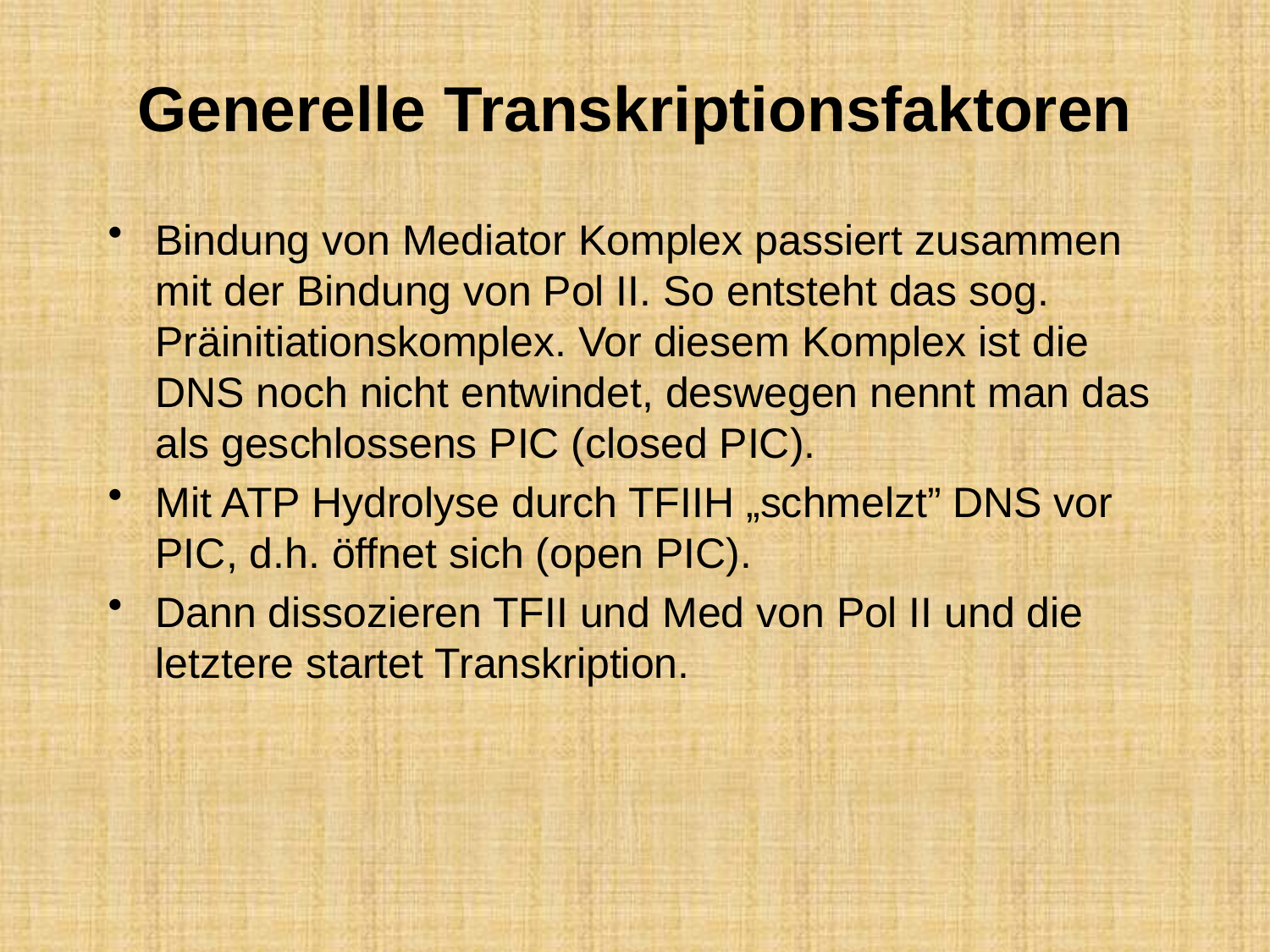

# Generelle Transkriptionsfaktoren
Bindung von Mediator Komplex passiert zusammen mit der Bindung von Pol II. So entsteht das sog. Präinitiationskomplex. Vor diesem Komplex ist die DNS noch nicht entwindet, deswegen nennt man das als geschlossens PIC (closed PIC).
Mit ATP Hydrolyse durch TFIIH „schmelzt” DNS vor PIC, d.h. öffnet sich (open PIC).
Dann dissozieren TFII und Med von Pol II und die letztere startet Transkription.